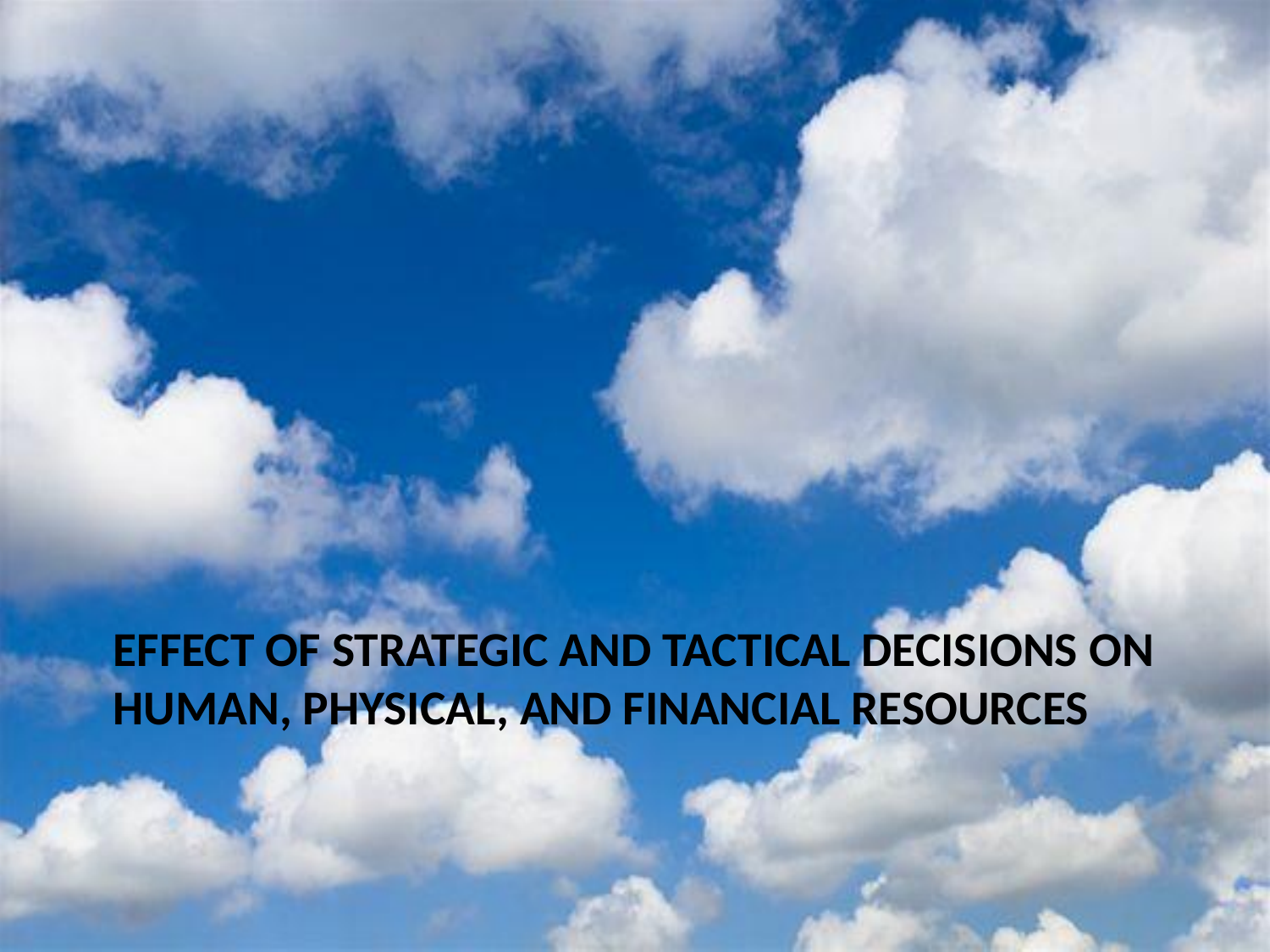

# Effect of strategic and tactical decisions on human, physical, and financial resources